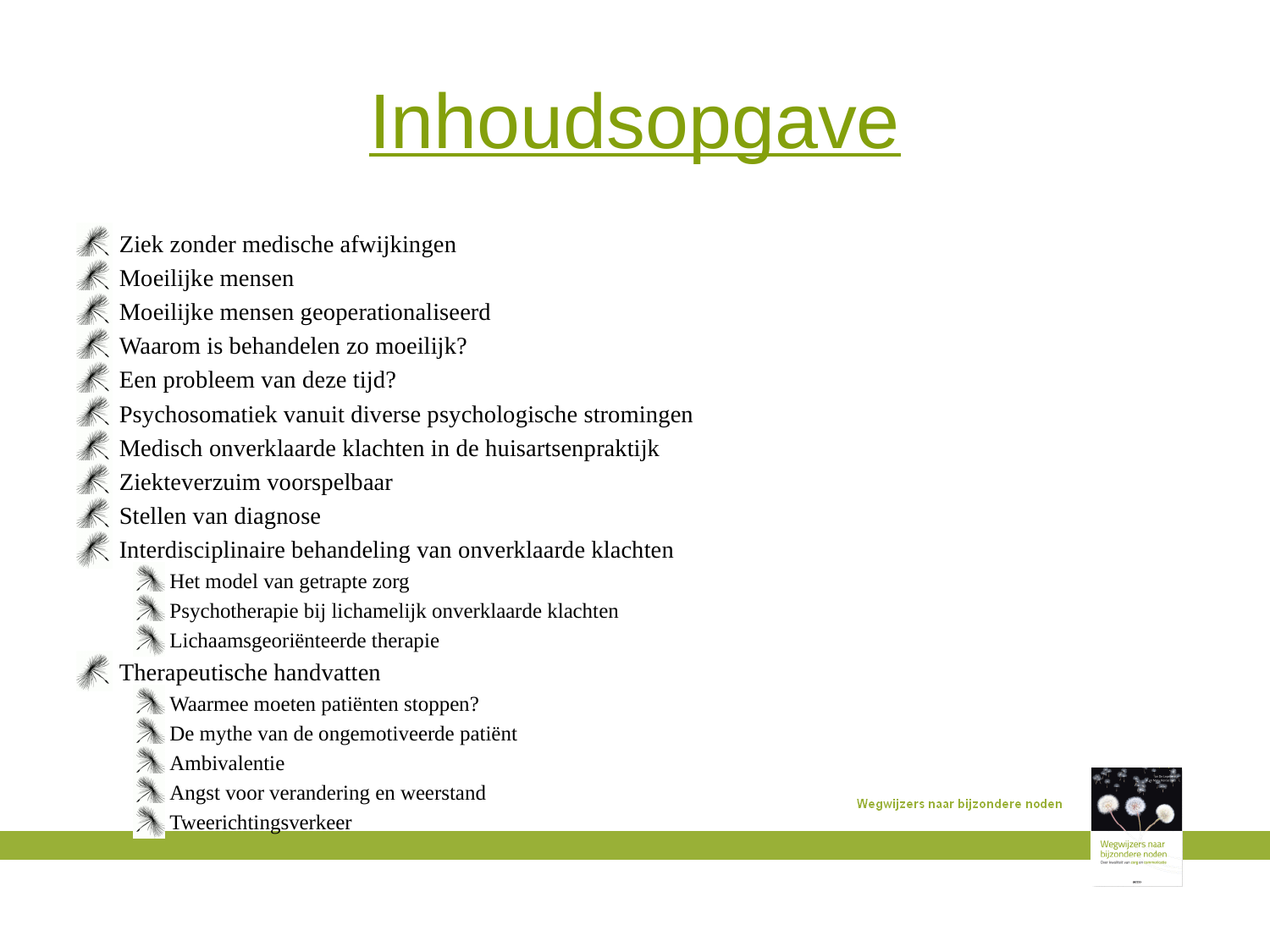

# Inhoudsopgave
Ziek zonder medische afwijkingen
Moeilijke mensen
Moeilijke mensen geoperationaliseerd
Waarom is behandelen zo moeilijk?
Een probleem van deze tijd?
Psychosomatiek vanuit diverse psychologische stromingen
Medisch onverklaarde klachten in de huisartsenpraktijk
Ziekteverzuim voorspelbaar
Stellen van diagnose
Interdisciplinaire behandeling van onverklaarde klachten
Het model van getrapte zorg
Psychotherapie bij lichamelijk onverklaarde klachten
Lichaamsgeoriënteerde therapie
Therapeutische handvatten
Waarmee moeten patiënten stoppen?
De mythe van de ongemotiveerde patiënt
Ambivalentie
Angst voor verandering en weerstand
Tweerichtingsverkeer